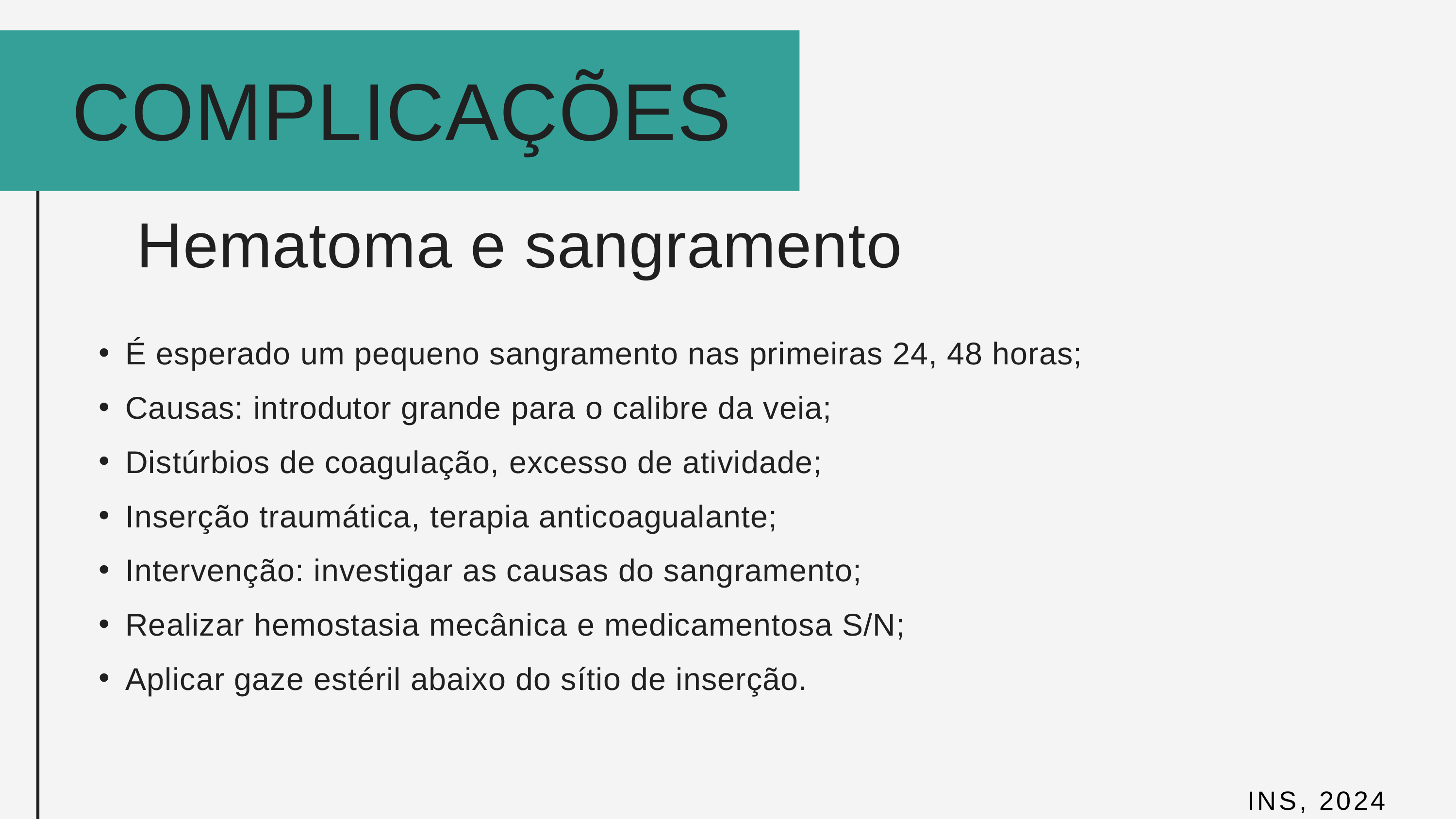

COMPLICAÇÕES

Hematoma e sangramento
É esperado um pequeno sangramento nas primeiras 24, 48 horas;
Causas: introdutor grande para o calibre da veia;
Distúrbios de coagulação, excesso de atividade;
Inserção traumática, terapia anticoagualante;
Intervenção: investigar as causas do sangramento;
Realizar hemostasia mecânica e medicamentosa S/N;
Aplicar gaze estéril abaixo do sítio de inserção.
INS, 2024